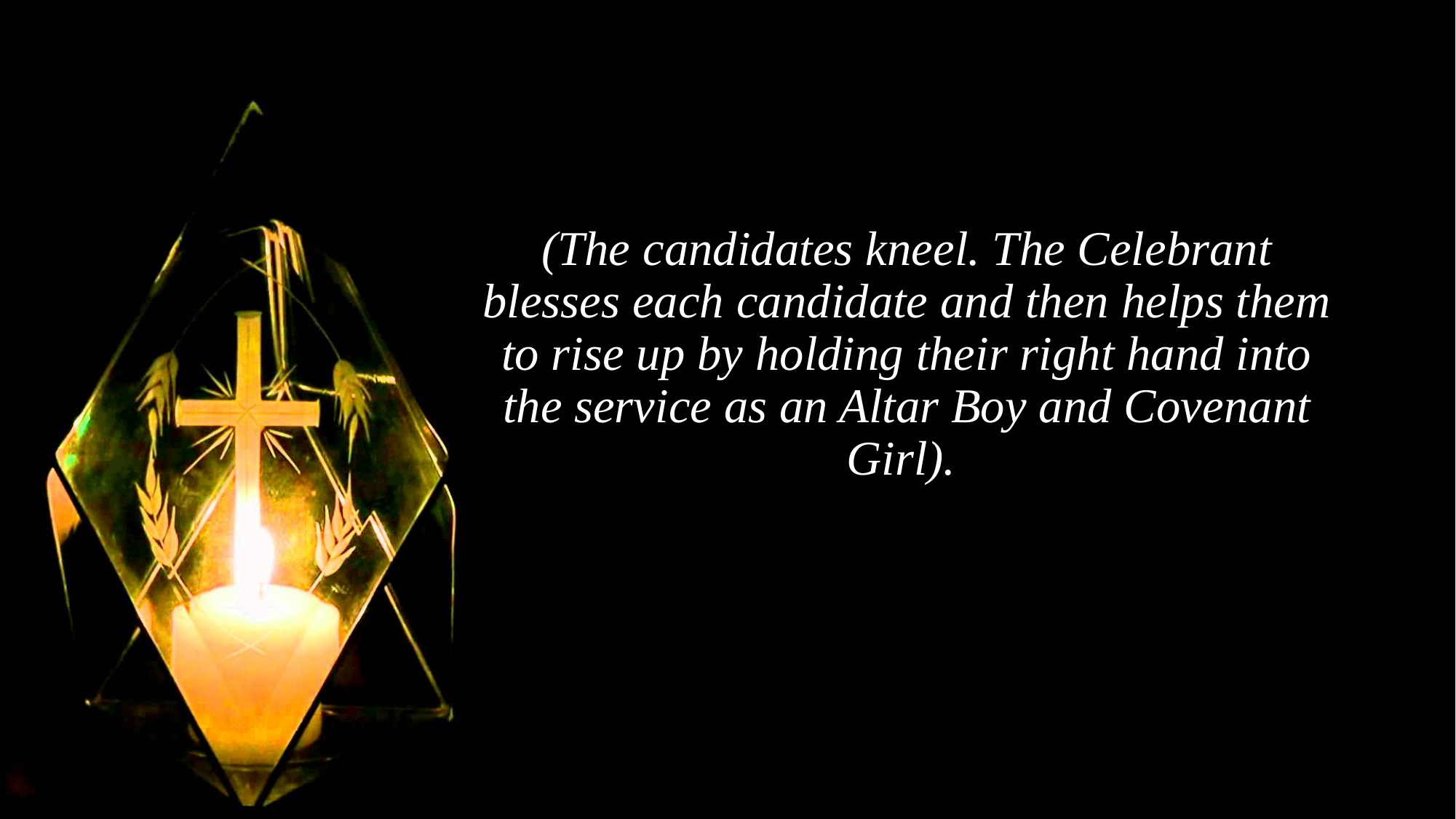

#
(The candidates kneel. The Celebrant blesses each candidate and then helps them to rise up by holding their right hand into the service as an Altar Boy and Covenant Girl).